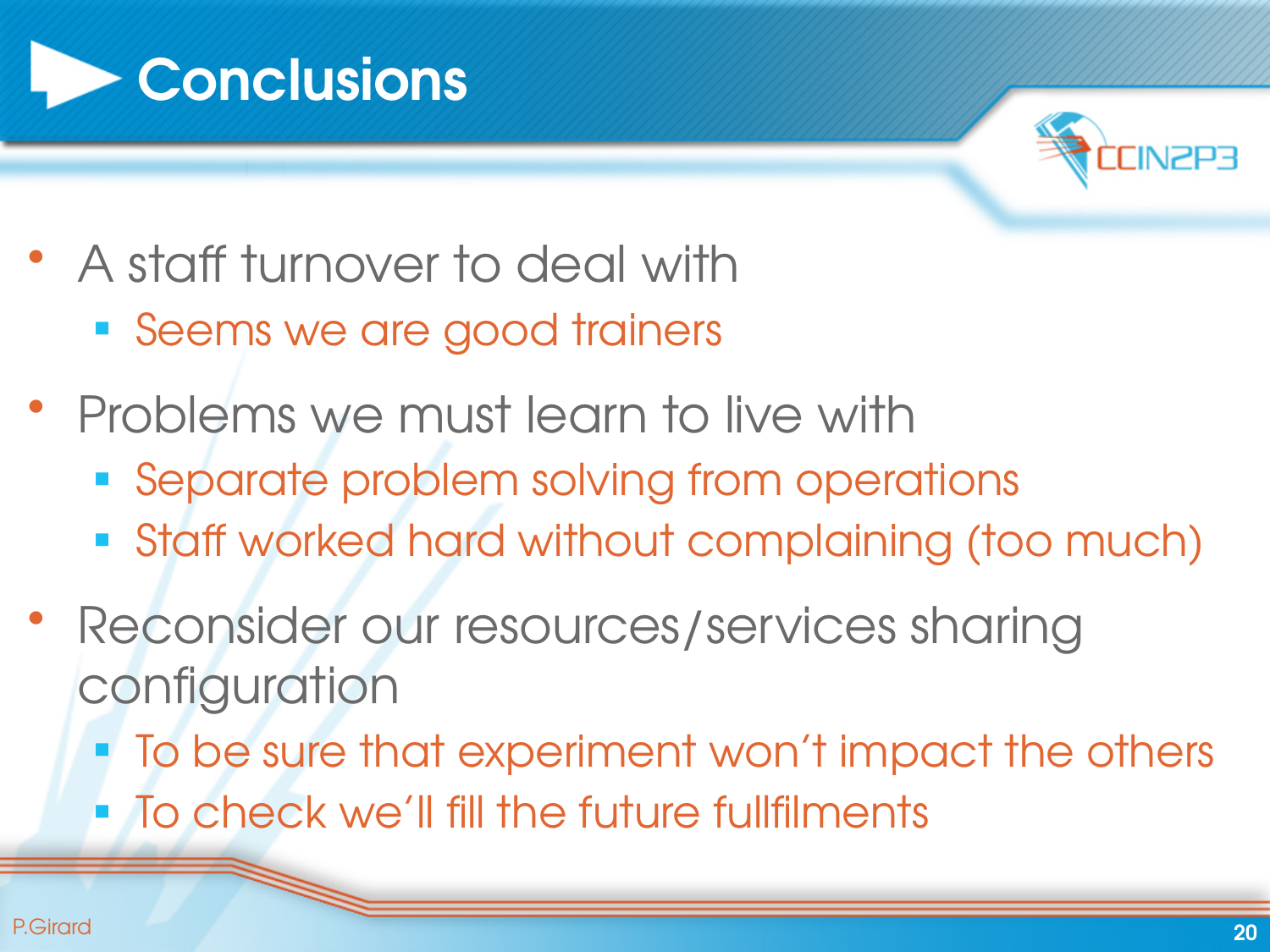

# Conclusions
A staff turnover to deal with
Seems we are good trainers
Problems we must learn to live with
Separate problem solving from operations
Staff worked hard without complaining (too much)
Reconsider our resources/services sharing configuration
To be sure that experiment won’t impact the others
To check we’ll fill the future fullfilments

20